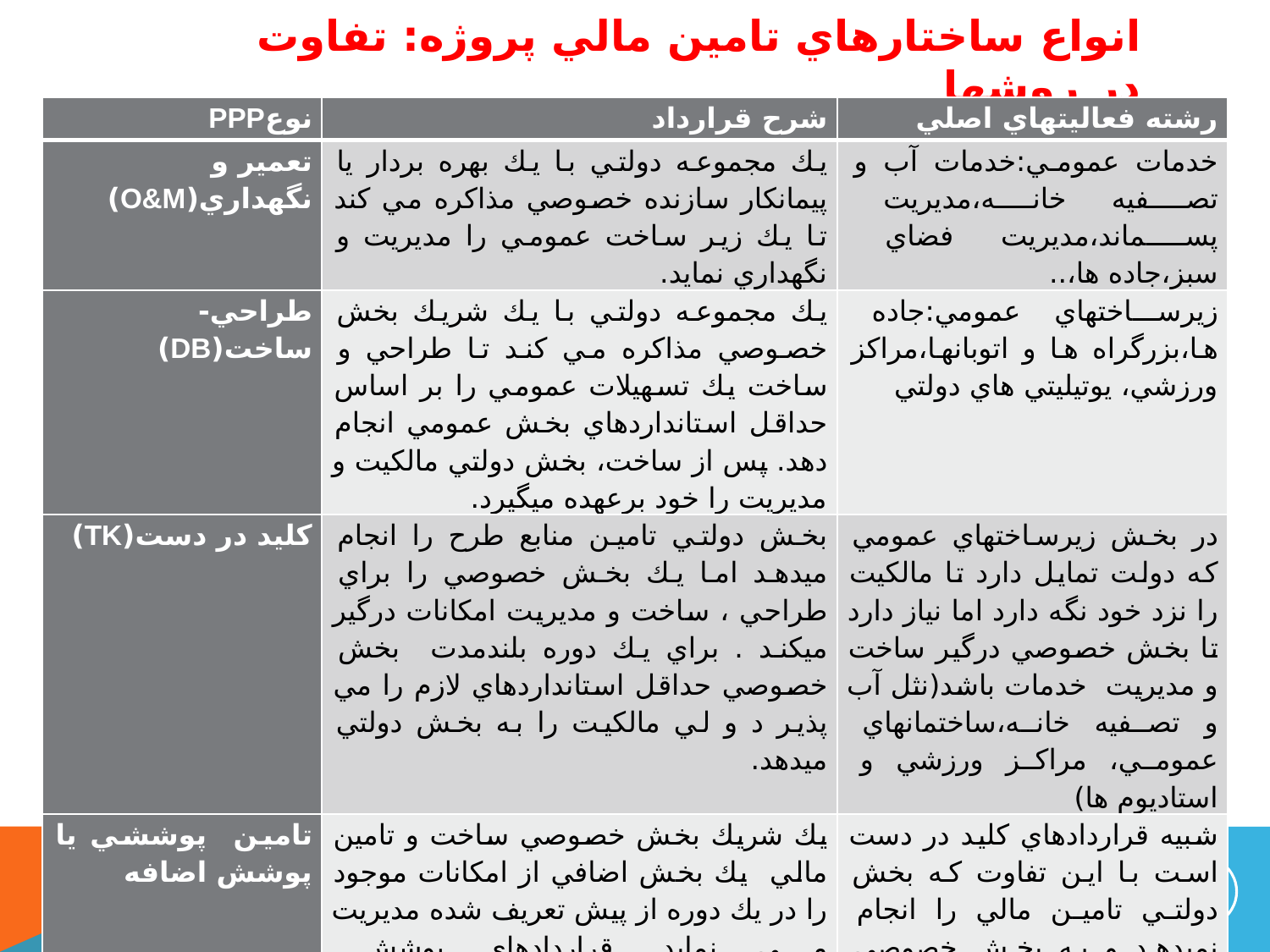

# انواع ساختارهاي تامين مالي پروژه: تفاوت در روشها
| نوعPPP | شرح قرارداد | رشته فعاليتهاي اصلي |
| --- | --- | --- |
| تعمير و نگهداري(O&M) | يك مجموعه دولتي با يك بهره بردار يا پيمانكار سازنده خصوصي مذاكره مي كند تا يك زير ساخت عمومي را مديريت و نگهداري نمايد. | خدمات عمومي:خدمات آب و تصفيه خانه،مديريت پسماند،مديريت فضاي سبز،جاده ها،.. |
| طراحي- ساخت(DB) | يك مجموعه دولتي با يك شريك بخش خصوصي مذاكره مي كند تا طراحي و ساخت يك تسهيلات عمومي را بر اساس حداقل استانداردهاي بخش عمومي انجام دهد. پس از ساخت، بخش دولتي مالكيت و مديريت را خود برعهده ميگيرد. | زيرساختهاي عمومي:جاده ها،بزرگراه ها و اتوبانها،مراكز ورزشي، يوتيليتي هاي دولتي |
| كليد در دست(TK) | بخش دولتي تامين منابع طرح را انجام ميدهد اما يك بخش خصوصي را براي طراحي ، ساخت و مديريت امكانات درگير ميكند . براي يك دوره بلندمدت بخش خصوصي حداقل استانداردهاي لازم را مي پذير د و لي مالكيت را به بخش دولتي ميدهد. | در بخش زيرساختهاي عمومي كه دولت تمايل دارد تا مالكيت را نزد خود نگه دارد اما نياز دارد تا بخش خصوصي درگير ساخت و مديريت خدمات باشد(نثل آب و تصفيه خانه،ساختمانهاي عمومي، مراكز ورزشي و استاديوم ها) |
| تامين پوششي يا پوشش اضافه | يك شريك بخش خصوصي ساخت و تامين مالي يك بخش اضافي از امكانات موجود را در يك دوره از پيش تعريف شده مديريت مي نمايد. قراردادهاي پوشش ياwraparound معمولاً براي تامين مالي ثانويه براي خريد يا تعمير يك دارايي منقول است. | شبيه قراردادهاي كليد در دست است با اين تفاوت كه بخش دولتي تامين مالي را انجام نميدهد و به بخش خصوصي شارژ ميكند. |

36